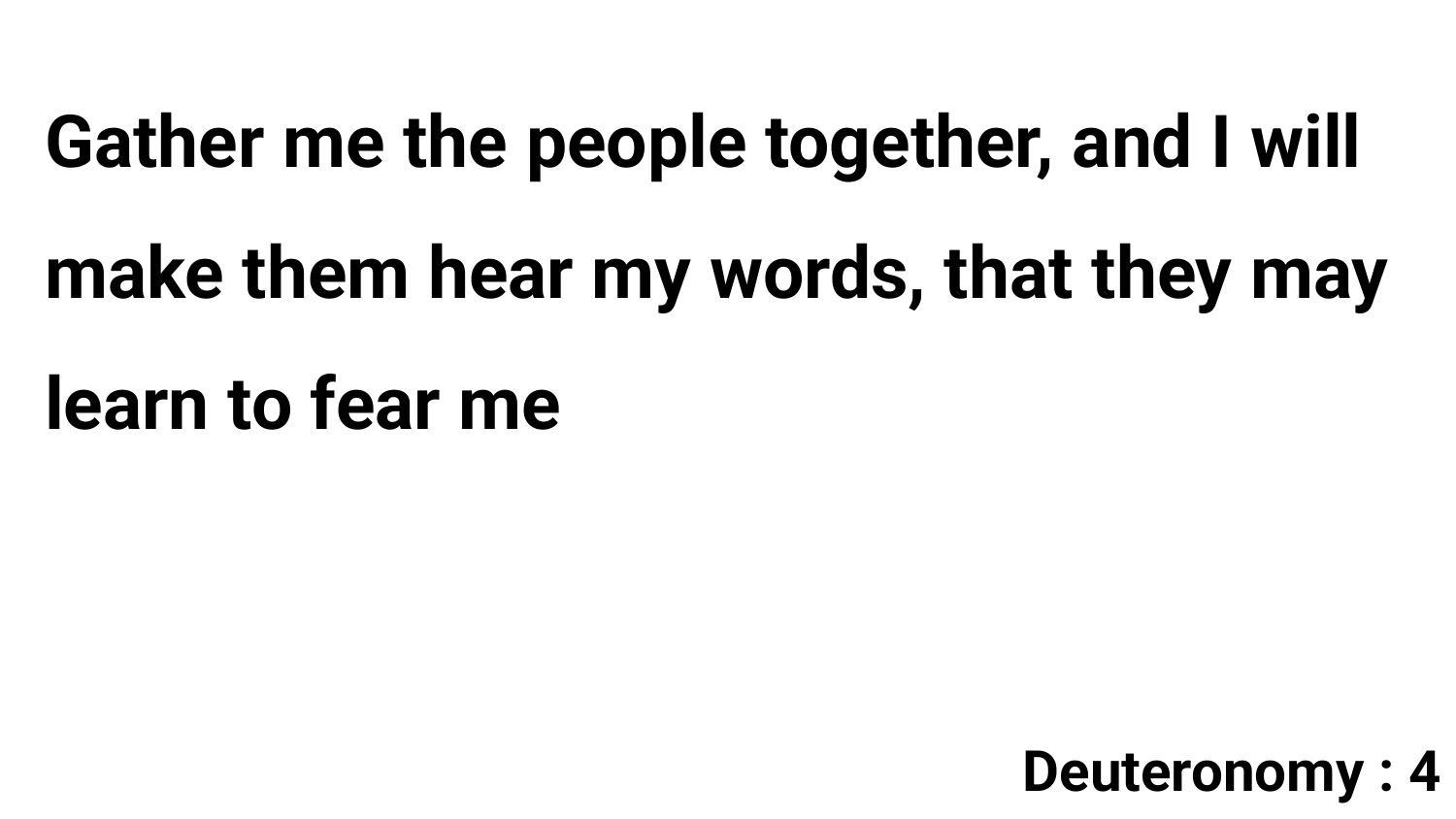

Gather me the people together, and I will make them hear my words, that they may learn to fear me
Deuteronomy : 4